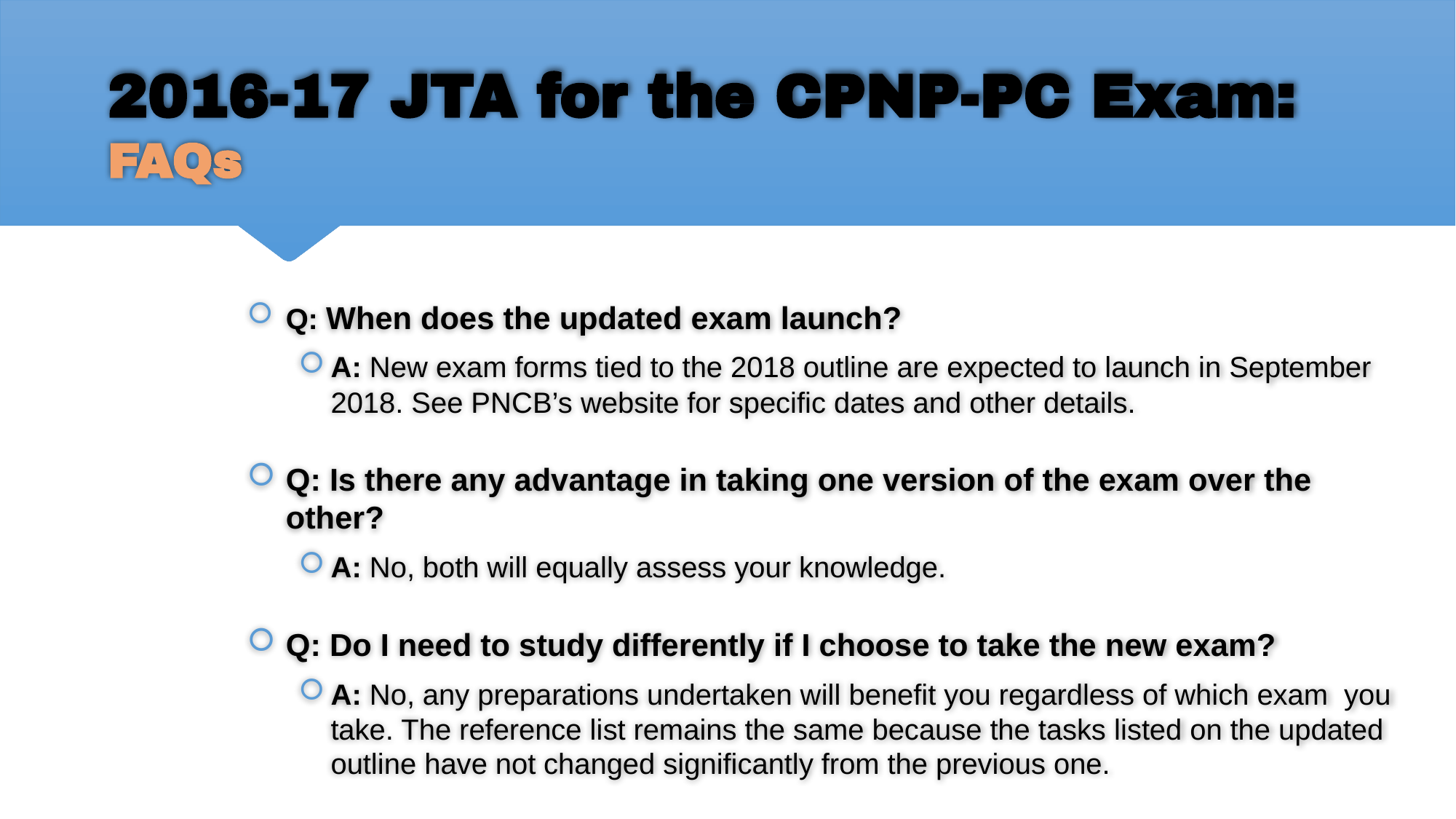

2016-17 JTA for the CPNP-PC Exam:
FAQs
Q: When does the updated exam launch?
A: New exam forms tied to the 2018 outline are expected to launch in September 2018. See PNCB’s website for specific dates and other details.

Q: Is there any advantage in taking one version of the exam over the other?
A: No, both will equally assess your knowledge.

Q: Do I need to study differently if I choose to take the new exam?
A: No, any preparations undertaken will benefit you regardless of which exam  you take. The reference list remains the same because the tasks listed on the updated outline have not changed significantly from the previous one.